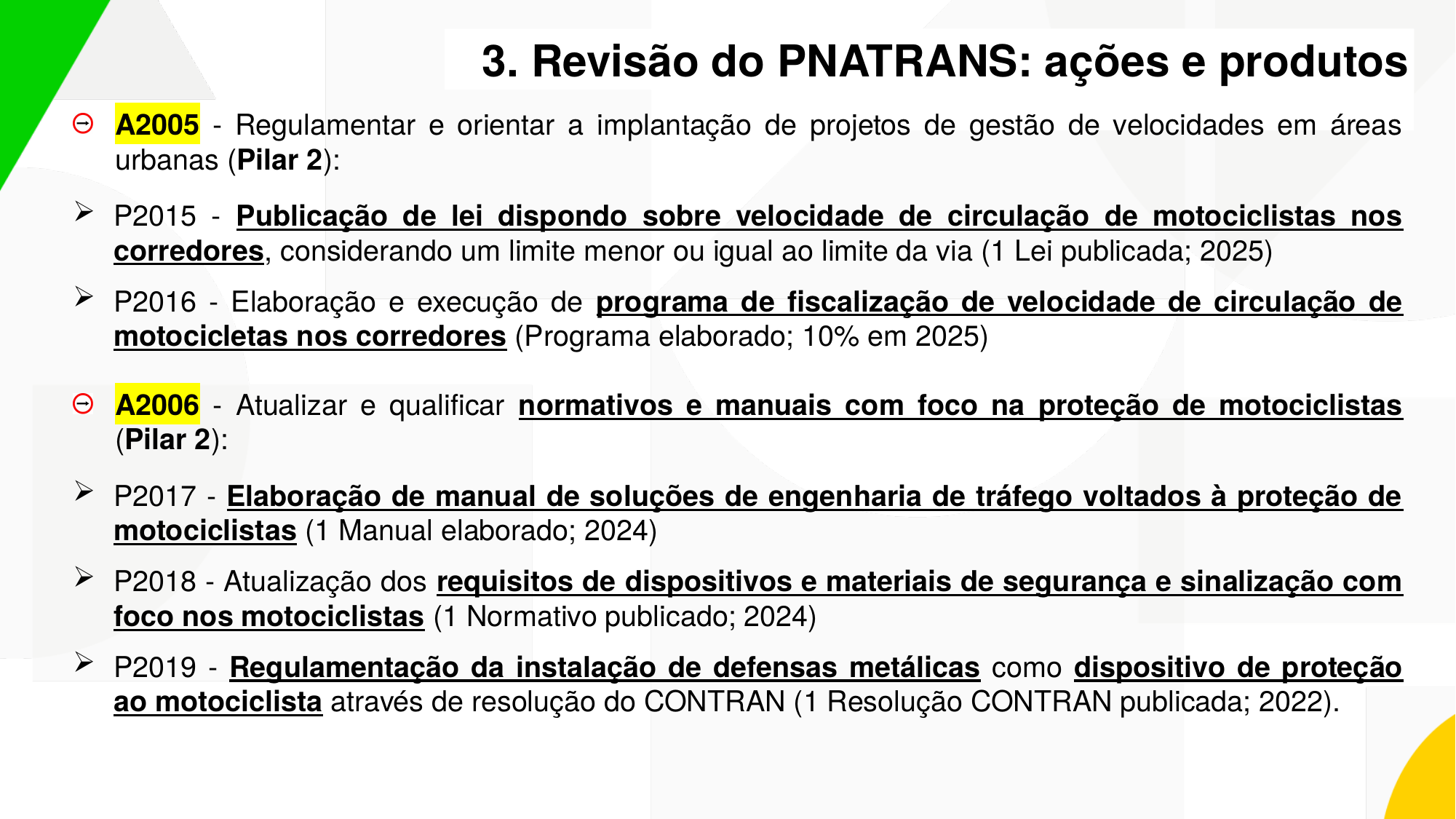

3. Revisão do PNATRANS: ações e produtos

A2005 - Regulamentar e orientar a implantação de projetos de gestão de velocidades em áreas urbanas (Pilar 2):

P2015 - Publicação de lei dispondo sobre velocidade de circulação de motociclistas nos corredores, considerando um limite menor ou igual ao limite da via (1 Lei publicada; 2025)

P2016 - Elaboração e execução de programa de fiscalização de velocidade de circulação de motocicletas nos corredores (Programa elaborado; 10% em 2025)

A2006 - Atualizar e qualificar normativos e manuais com foco na proteção de motociclistas (Pilar 2):

P2017 - Elaboração de manual de soluções de engenharia de tráfego voltados à proteção de motociclistas (1 Manual elaborado; 2024)

P2018 - Atualização dos requisitos de dispositivos e materiais de segurança e sinalização com foco nos motociclistas (1 Normativo publicado; 2024)

P2019 - Regulamentação da instalação de defensas metálicas como dispositivo de proteção ao motociclista através de resolução do CONTRAN (1 Resolução CONTRAN publicada; 2022).